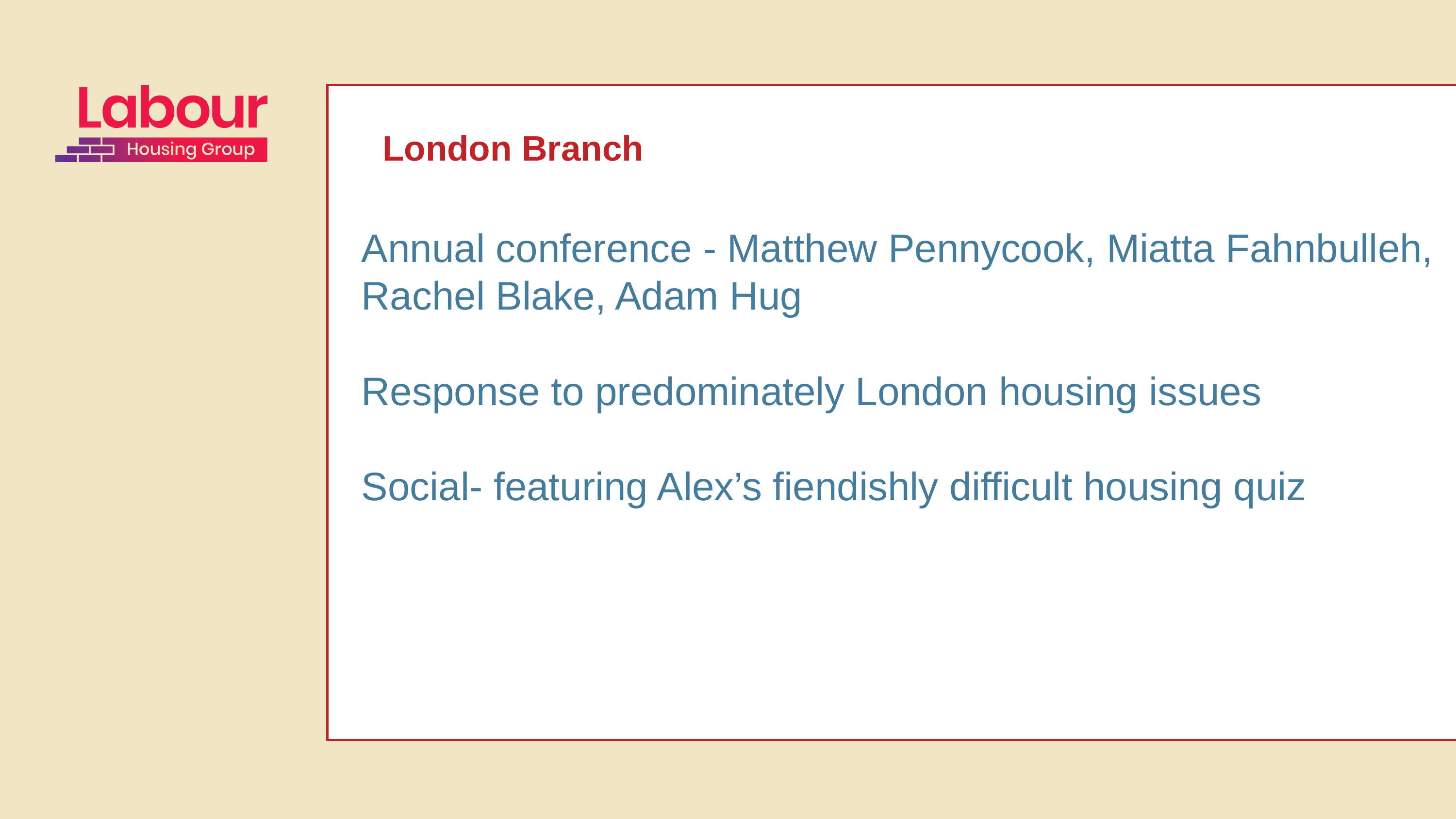

London Branch
Annual conference - Matthew Pennycook, Miatta Fahnbulleh, Rachel Blake, Adam Hug

Response to predominately London housing issues

Social- featuring Alex’s fiendishly difficult housing quiz